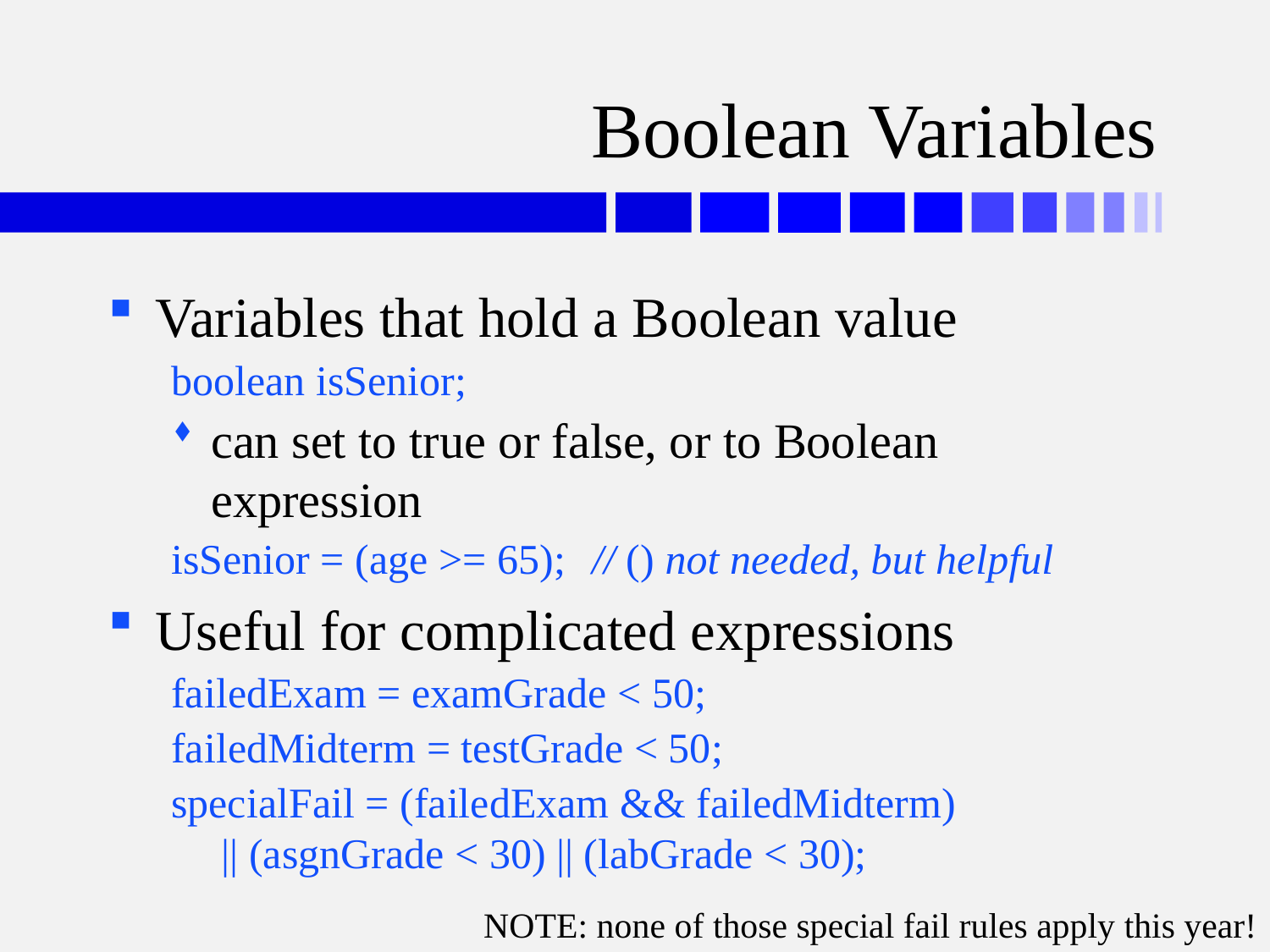

# Boolean Variables
Variables that hold a Boolean value
boolean isSenior;
can set to true or false, or to Boolean expression
isSenior = (age >= 65);	// () not needed, but helpful
Useful for complicated expressions
failedExam = examGrade < 50;
failedMidterm = testGrade < 50;
specialFail = (failedExam && failedMidterm)
 || (asgnGrade < 30) || (labGrade < 30);
NOTE: none of those special fail rules apply this year!